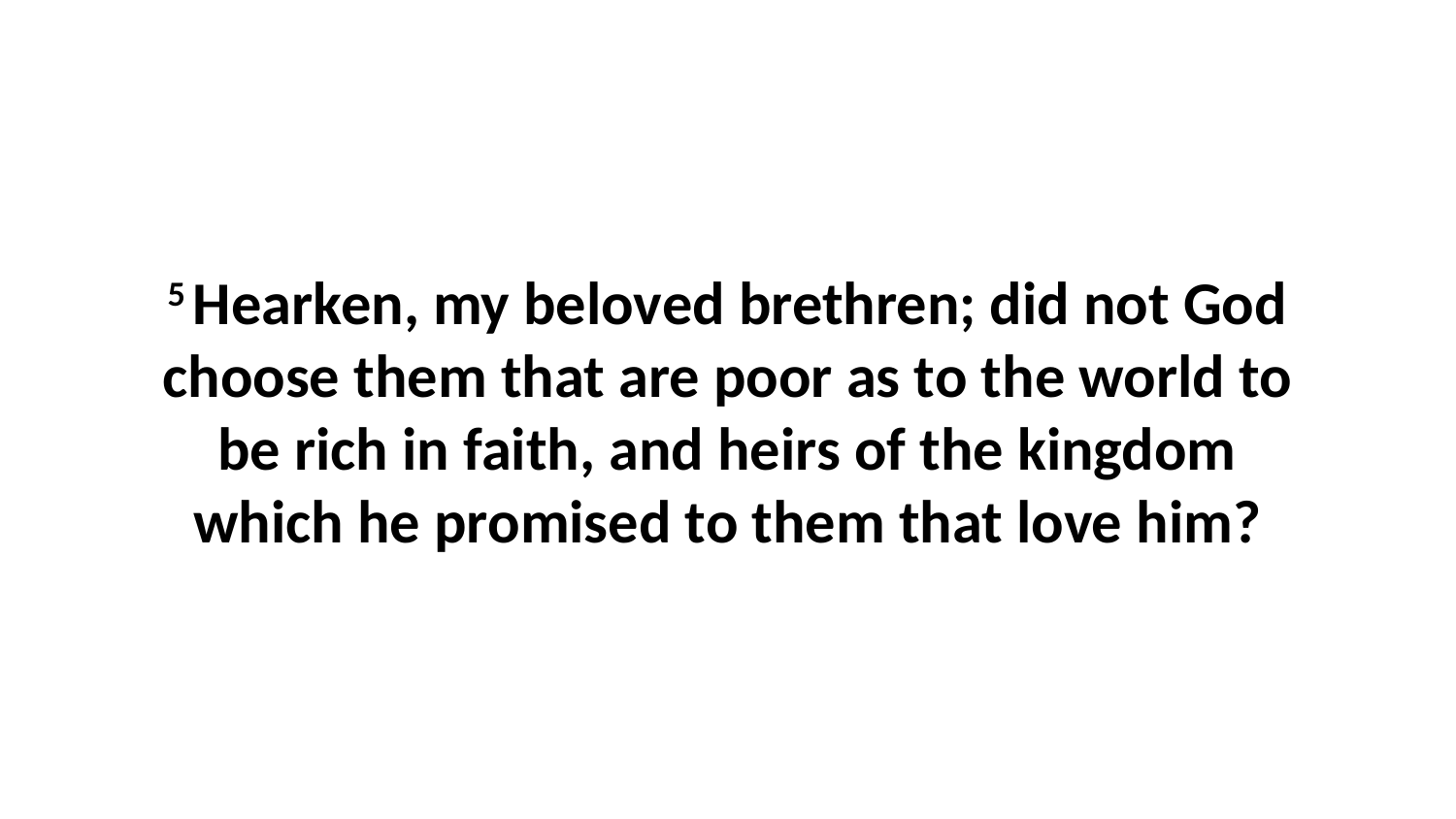

5 Hearken, my beloved brethren; did not God choose them that are poor as to the world to be rich in faith, and heirs of the kingdom which he promised to them that love him?